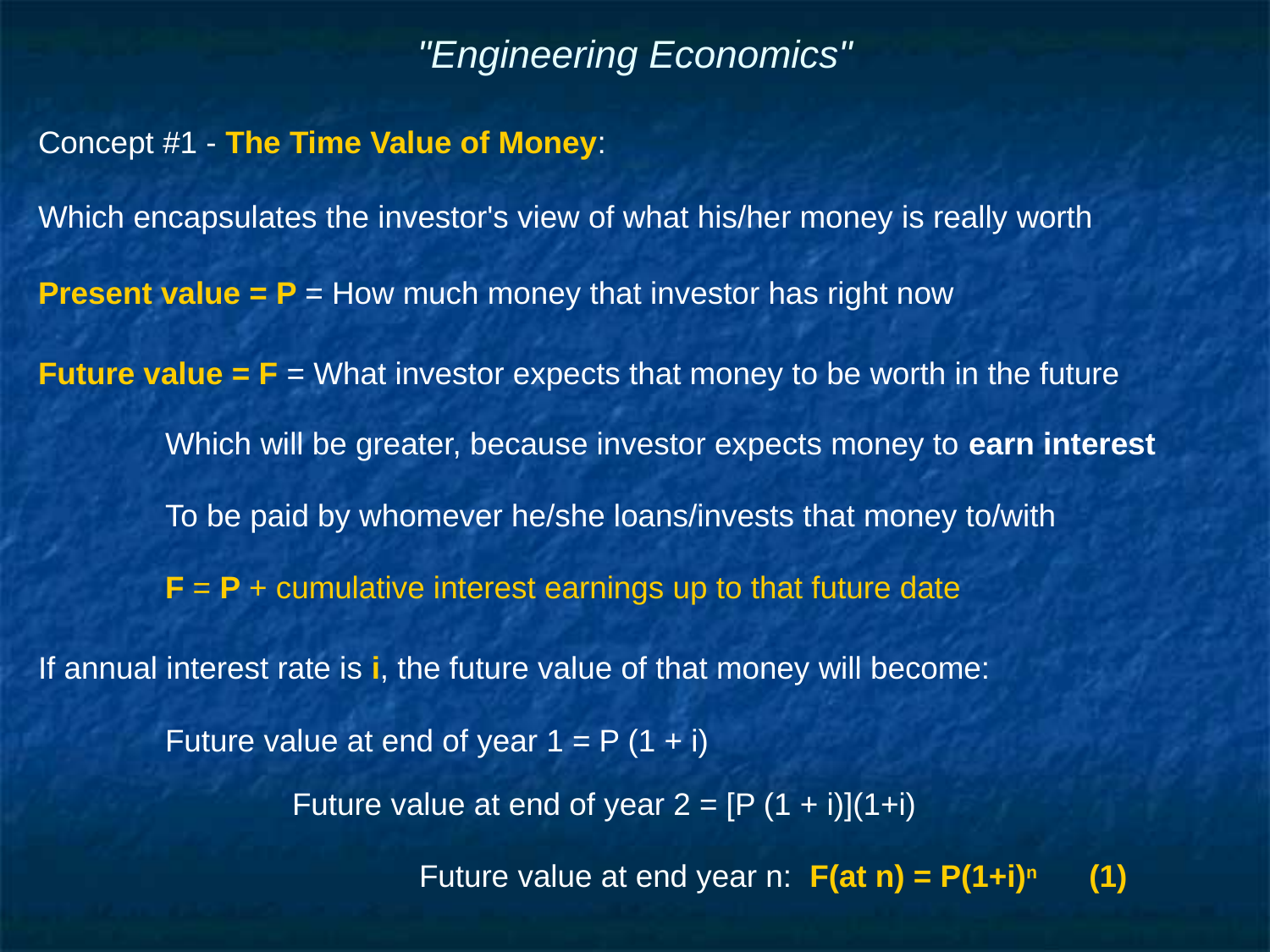

# "Engineering Economics"
Concept #1 - The Time Value of Money:

Which encapsulates the investor's view of what his/her money is really worth

Present value = P = How much money that investor has right now

Future value = F = What investor expects that money to be worth in the future

	Which will be greater, because investor expects money to earn interest

	To be paid by whomever he/she loans/invests that money to/with

	F = P + cumulative interest earnings up to that future date

If annual interest rate is i, the future value of that money will become:

	Future value at end of year 1 = P (1 + i)

		Future value at end of year 2 = [P (1 + i)](1+i)

			Future value at end year n:  F(at n) = P(1+i)n      (1)